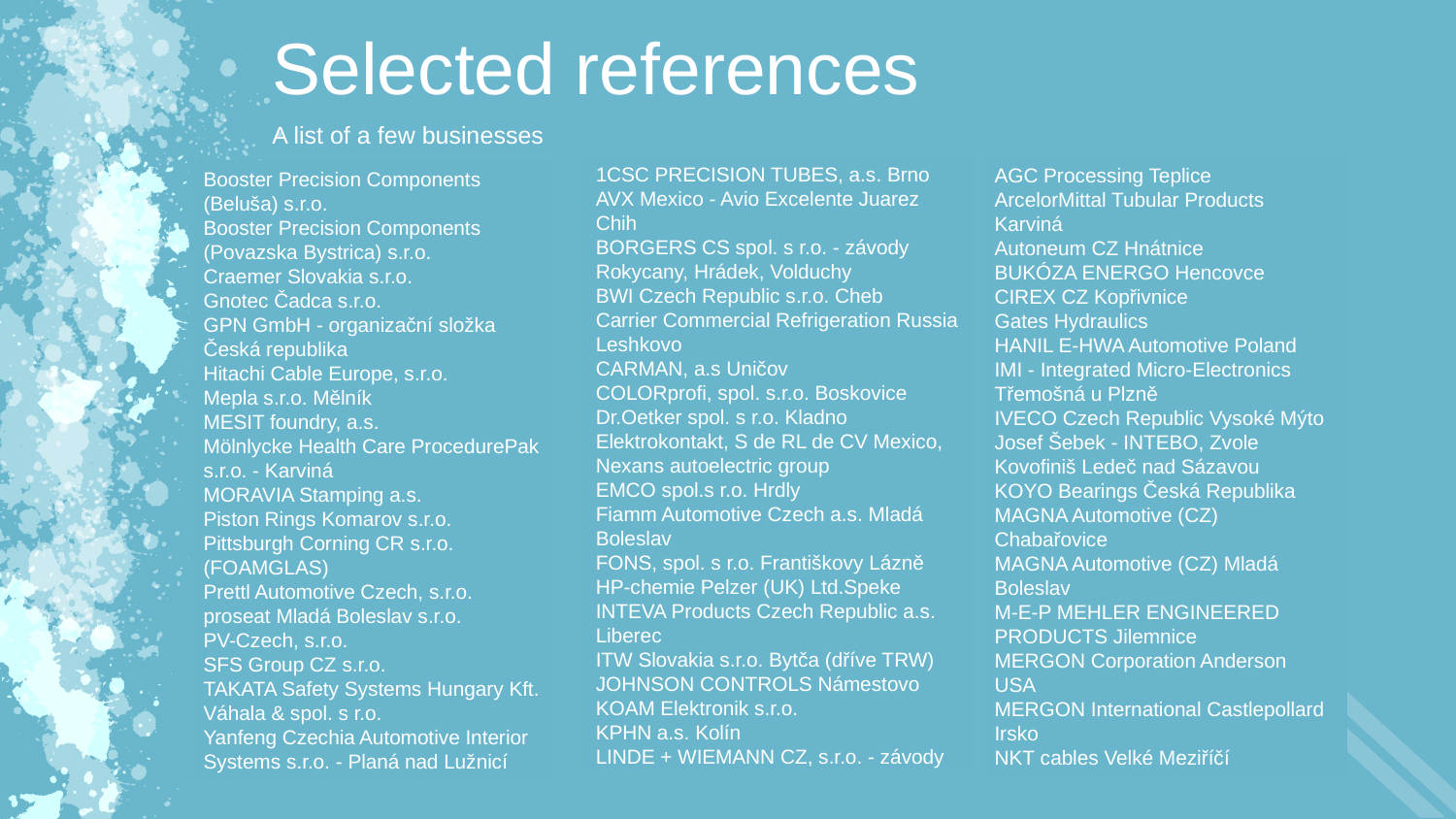

Selected references
A list of a few businesses
1CSC PRECISION TUBES, a.s. Brno
AVX Mexico - Avio Excelente Juarez Chih
BORGERS CS spol. s r.o. - závody Rokycany, Hrádek, Volduchy
BWI Czech Republic s.r.o. Cheb
Carrier Commercial Refrigeration Russia Leshkovo
CARMAN, a.s Uničov
COLORprofi, spol. s.r.o. Boskovice
Dr.Oetker spol. s r.o. Kladno
Elektrokontakt, S de RL de CV Mexico, Nexans autoelectric group
EMCO spol.s r.o. Hrdly
Fiamm Automotive Czech a.s. Mladá Boleslav
FONS, spol. s r.o. Františkovy Lázně
HP-chemie Pelzer (UK) Ltd.Speke
INTEVA Products Czech Republic a.s. Liberec
ITW Slovakia s.r.o. Bytča (dříve TRW)
JOHNSON CONTROLS Námestovo
KOAM Elektronik s.r.o.
KPHN a.s. Kolín
LINDE + WIEMANN CZ, s.r.o. - závody
AGC Processing Teplice
ArcelorMittal Tubular Products Karviná
Autoneum CZ Hnátnice
BUKÓZA ENERGO Hencovce
CIREX CZ Kopřivnice
Gates Hydraulics
HANIL E-HWA Automotive Poland
IMI - Integrated Micro-Electronics Třemošná u Plzně
IVECO Czech Republic Vysoké Mýto
Josef Šebek - INTEBO, Zvole
Kovofiniš Ledeč nad Sázavou
KOYO Bearings Česká Republika
MAGNA Automotive (CZ) Chabařovice
MAGNA Automotive (CZ) Mladá Boleslav
M-E-P MEHLER ENGINEERED PRODUCTS Jilemnice
MERGON Corporation Anderson USA
MERGON International Castlepollard Irsko
NKT cables Velké Meziříčí
Booster Precision Components (Beluša) s.r.o.
Booster Precision Components (Povazska Bystrica) s.r.o.
Craemer Slovakia s.r.o.
Gnotec Čadca s.r.o.
GPN GmbH - organizační složka Česká republika
Hitachi Cable Europe, s.r.o.
Mepla s.r.o. Mělník
MESIT foundry, a.s.
Mölnlycke Health Care ProcedurePak s.r.o. - Karviná
MORAVIA Stamping a.s.
Piston Rings Komarov s.r.o.
Pittsburgh Corning CR s.r.o. (FOAMGLAS)
Prettl Automotive Czech, s.r.o.
proseat Mladá Boleslav s.r.o.
PV-Czech, s.r.o.
SFS Group CZ s.r.o.
TAKATA Safety Systems Hungary Kft.
Váhala & spol. s r.o.
Yanfeng Czechia Automotive Interior Systems s.r.o. - Planá nad Lužnicí